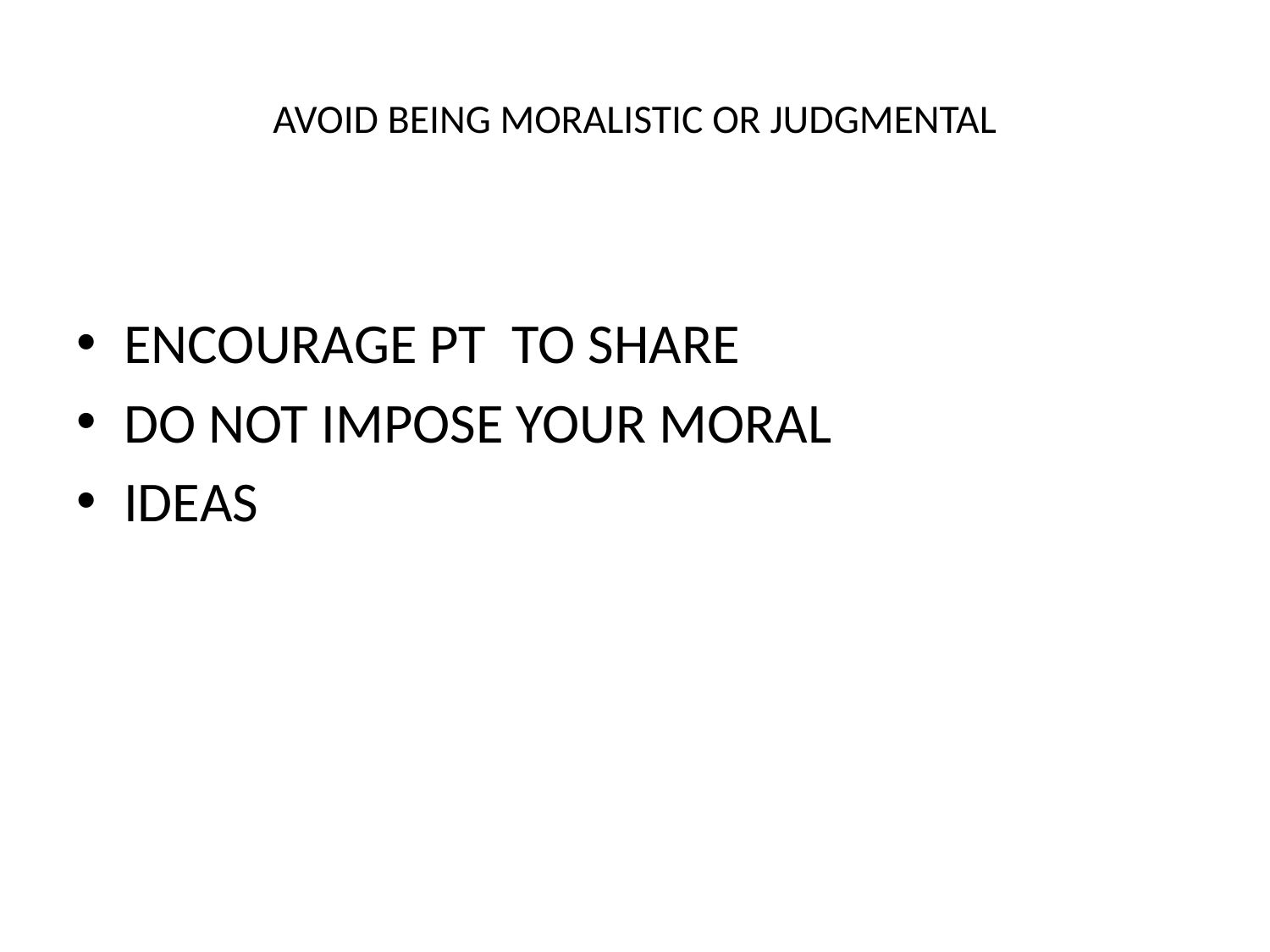

# AVOID BEING MORALISTIC OR JUDGMENTAL

ENCOURAGE PT  TO SHARE
DO NOT IMPOSE YOUR MORAL
IDEAS